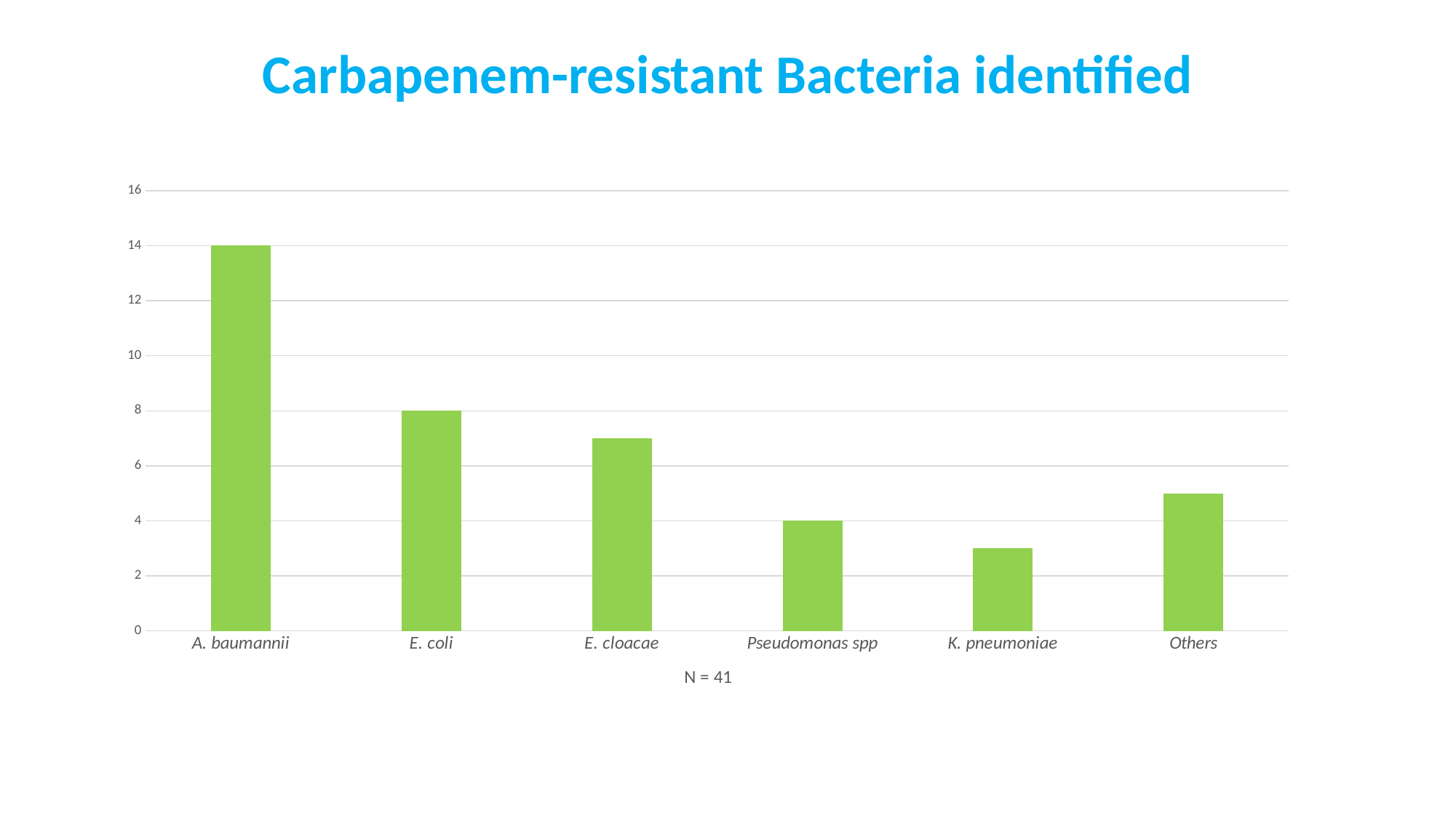

Carbapenem-resistant Bacteria identified

### Chart

| Category | CR-Isolate |
|---|---|
| A. baumannii | 14.0 |
| E. coli | 8.0 |
| E. cloacae | 7.0 |
| Pseudomonas spp | 4.0 |
| K. pneumoniae | 3.0 |
| Others | 5.0 |